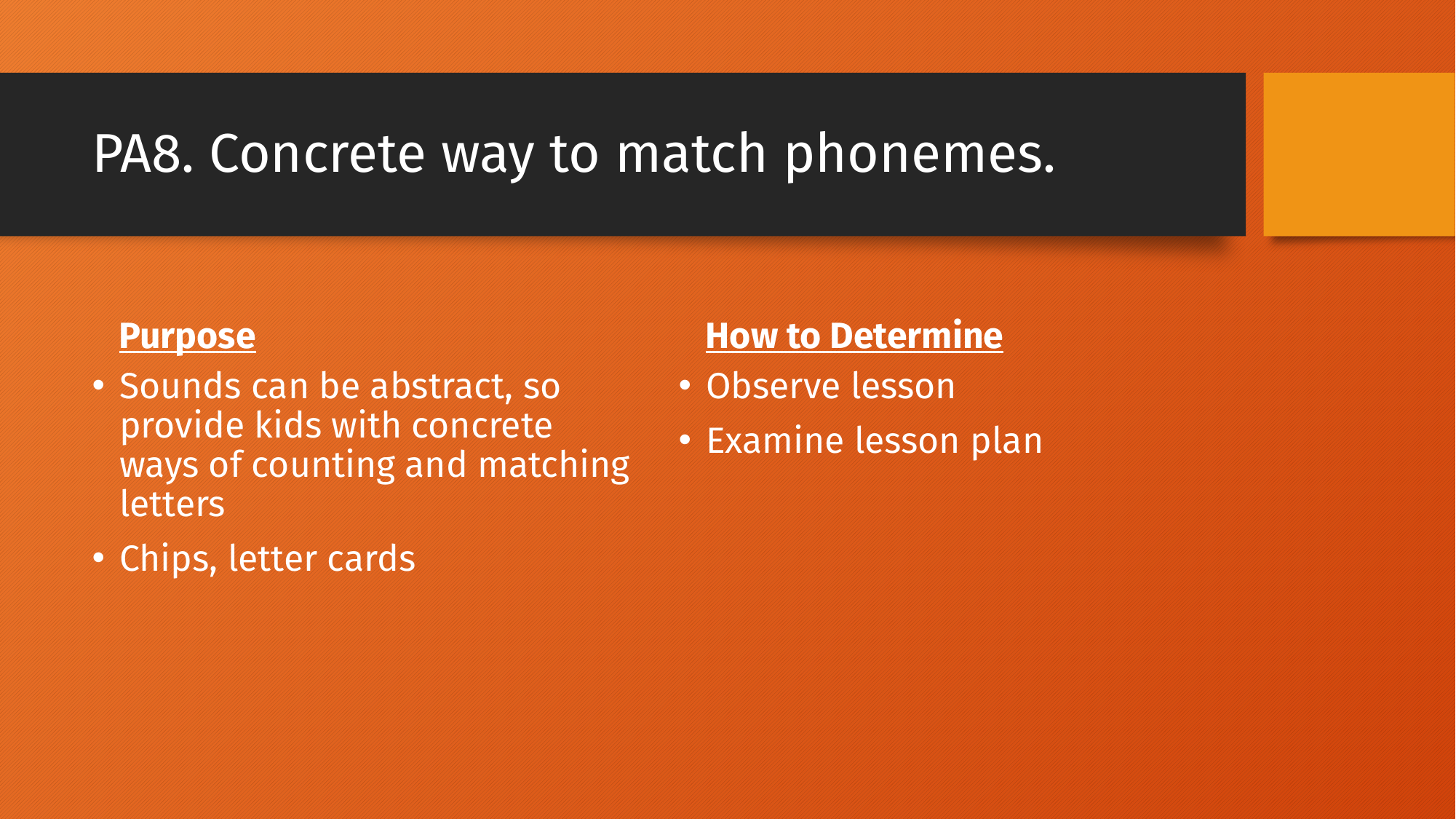

# PA8. Concrete way to match phonemes.
Purpose
How to Determine
Sounds can be abstract, so provide kids with concrete ways of counting and matching letters
Chips, letter cards
Observe lesson
Examine lesson plan